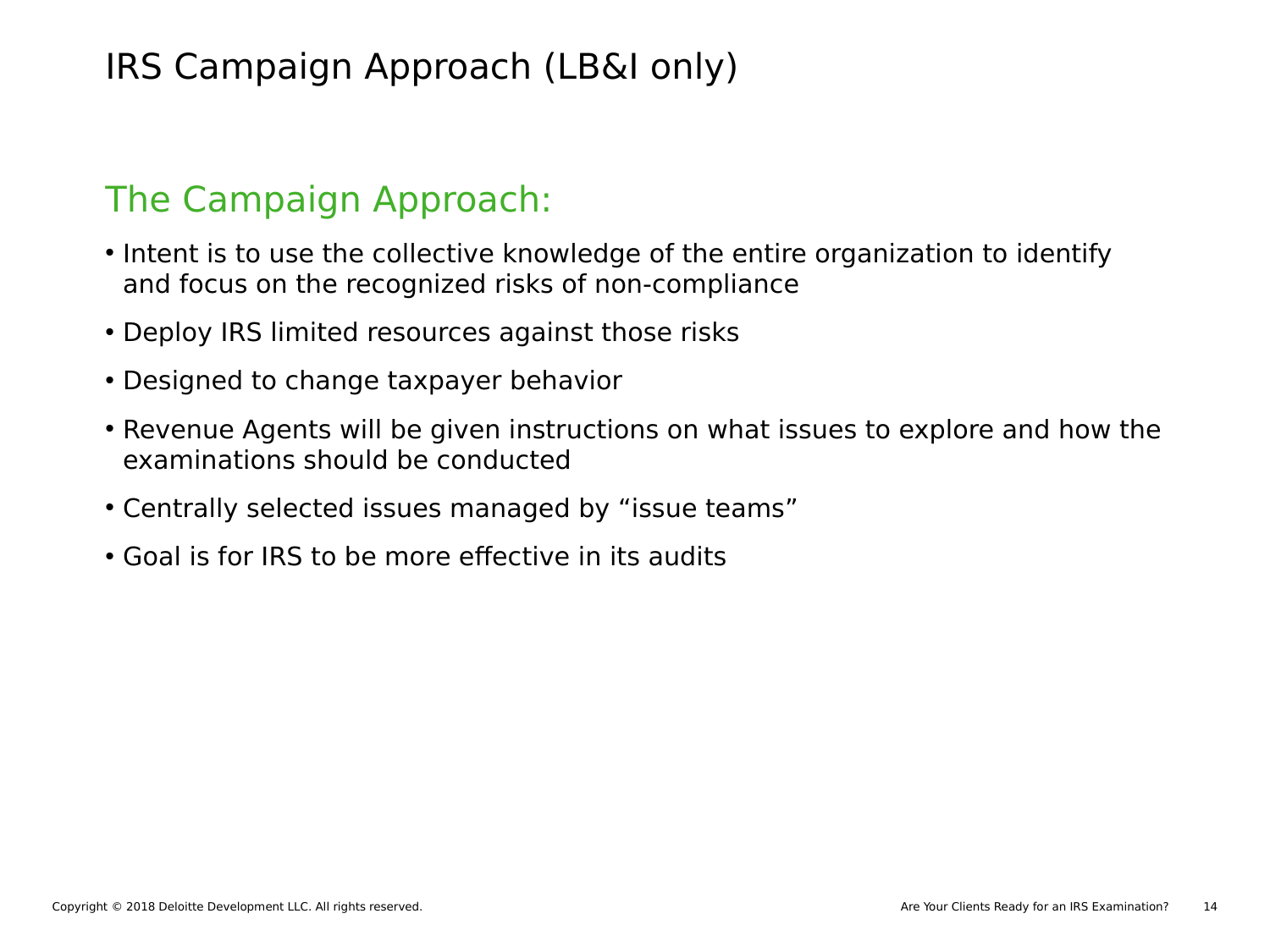

# IRS Campaign Approach (LB&I only)
The Campaign Approach:
Intent is to use the collective knowledge of the entire organization to identify and focus on the recognized risks of non-compliance
Deploy IRS limited resources against those risks
Designed to change taxpayer behavior
Revenue Agents will be given instructions on what issues to explore and how the examinations should be conducted
Centrally selected issues managed by “issue teams”
Goal is for IRS to be more effective in its audits